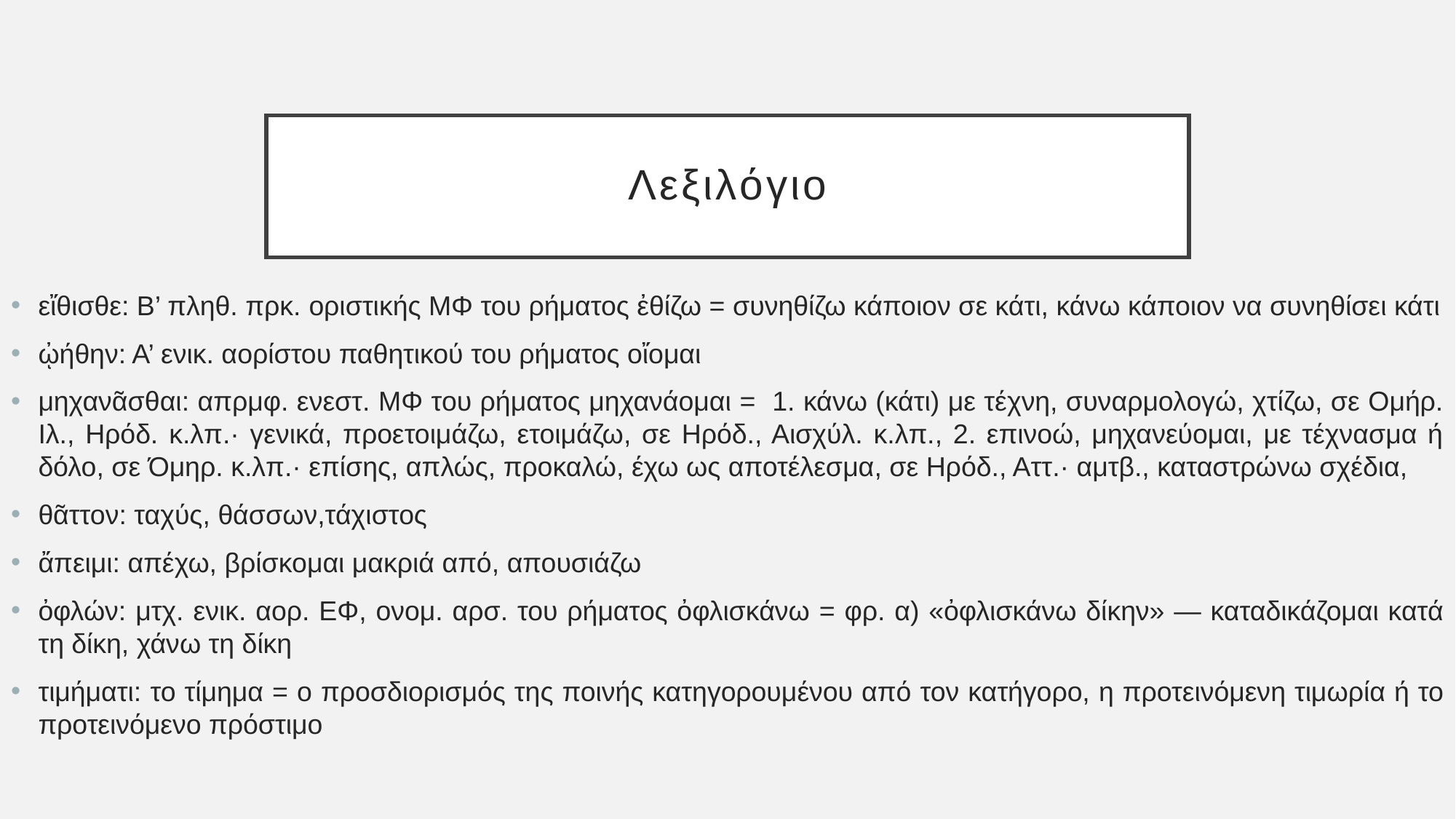

# Λεξιλόγιο
εἴθισθε: Β’ πληθ. πρκ. οριστικής ΜΦ του ρήματος ἐθίζω = συνηθίζω κάποιον σε κάτι, κάνω κάποιον να συνηθίσει κάτι
ᾠήθην: Α’ ενικ. αορίστου παθητικού του ρήματος οἴομαι
μηχανᾶσθαι: απρμφ. ενεστ. ΜΦ του ρήματος μηχανάομαι =  1. κάνω (κάτι) με τέχνη, συναρμολογώ, χτίζω, σε Ομήρ. Ιλ., Ηρόδ. κ.λπ.· γενικά, προετοιμάζω, ετοιμάζω, σε Ηρόδ., Αισχύλ. κ.λπ., 2. επινοώ, μηχανεύομαι, με τέχνασμα ή δόλο, σε Όμηρ. κ.λπ.· επίσης, απλώς, προκαλώ, έχω ως αποτέλεσμα, σε Ηρόδ., Αττ.· αμτβ., καταστρώνω σχέδια,
θᾶττον: ταχύς, θάσσων,τάχιστος
ἄπειμι: απέχω, βρίσκομαι μακριά από, απουσιάζω
ὀφλών: μτχ. ενικ. αορ. ΕΦ, ονομ. αρσ. του ρήματος ὀφλισκάνω = φρ. α) «ὀφλισκάνω δίκην» — καταδικάζομαι κατά τη δίκη, χάνω τη δίκη
τιμήματι: το τίμημα = ο προσδιορισμός της ποινής κατηγορουμένου από τον κατήγορο, η προτεινόμενη τιμωρία ή το προτεινόμενο πρόστιμο